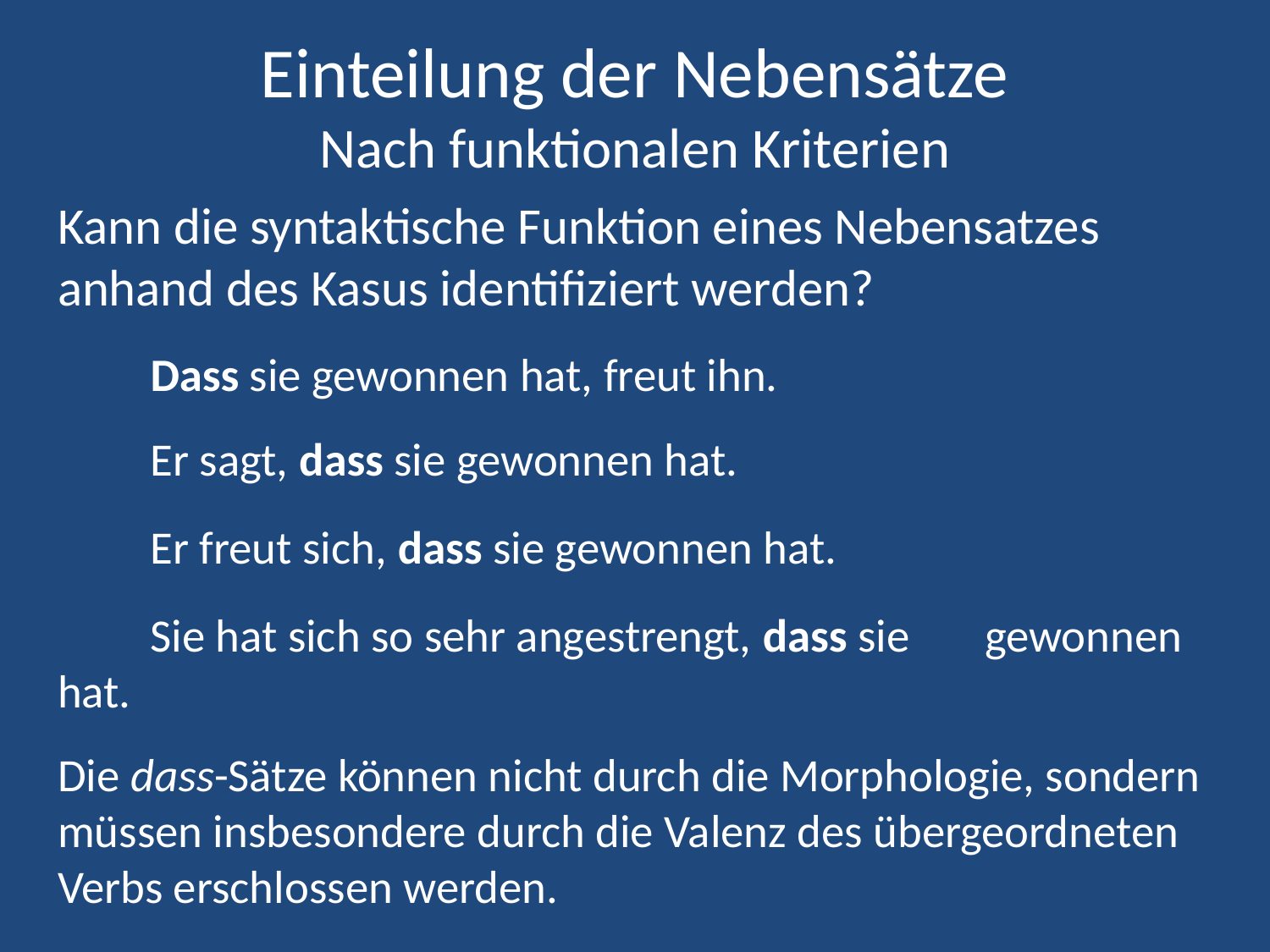

# Einteilung der Nebensätze Nach funktionalen Kriterien
Kann die syntaktische Funktion eines Nebensatzes anhand des Kasus identifiziert werden?

	Dass sie gewonnen hat, freut ihn.

	Er sagt, dass sie gewonnen hat.

	Er freut sich, dass sie gewonnen hat.

	Sie hat sich so sehr angestrengt, dass sie 	gewonnen hat.

Die dass-Sätze können nicht durch die Morphologie, sondern müssen insbesondere durch die Valenz des übergeordneten Verbs erschlossen werden.